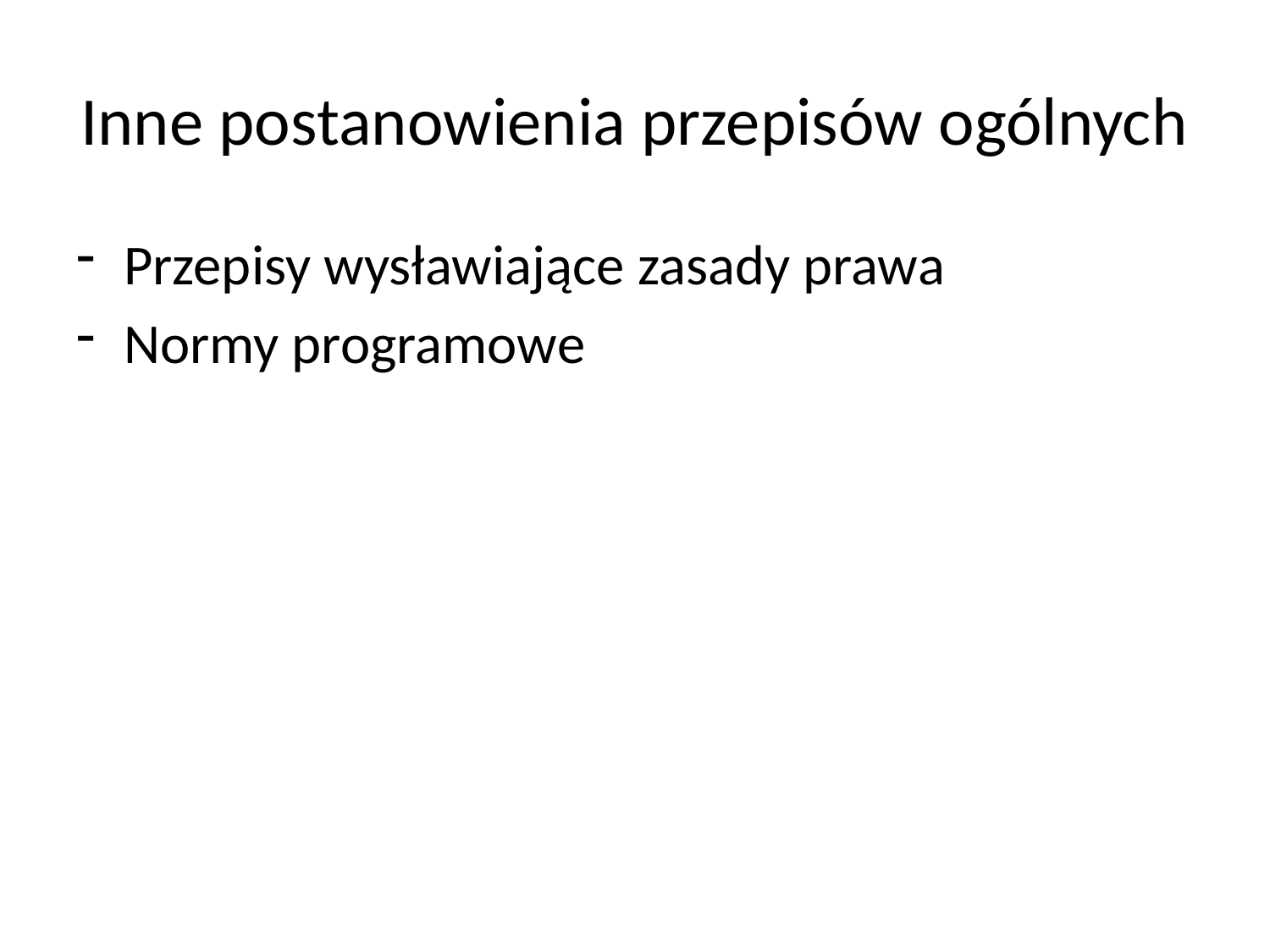

# Inne postanowienia przepisów ogólnych
Przepisy wysławiające zasady prawa
Normy programowe